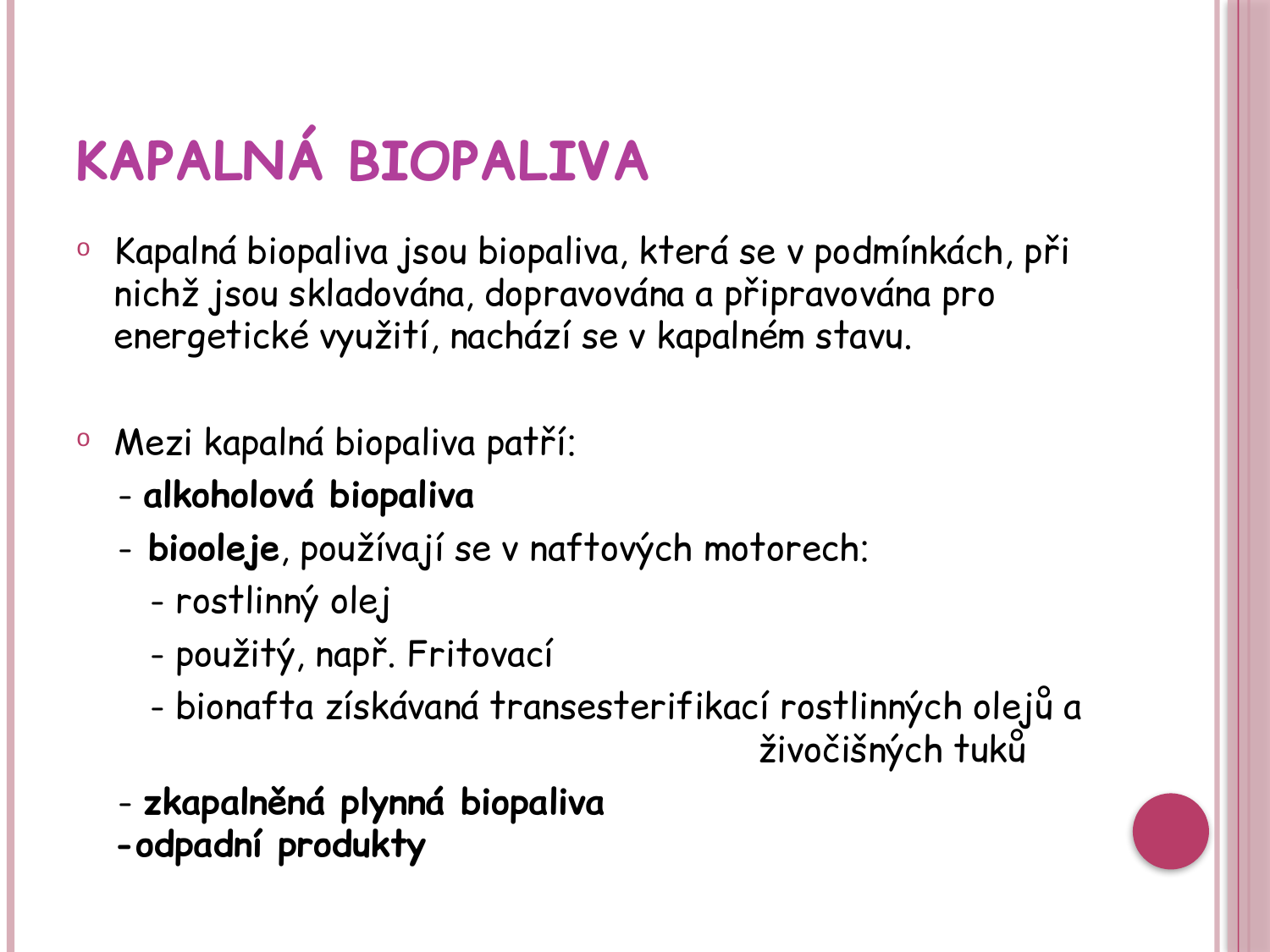

# Kapalná biopaliva
Kapalná biopaliva jsou biopaliva, která se v podmínkách, při nichž jsou skladována, dopravována a připravována pro energetické využití, nachází se v kapalném stavu.

Mezi kapalná biopaliva patří:
    - alkoholová biopaliva
    - biooleje, používají se v naftových motorech:
       - rostlinný olej
       - použitý, např. Fritovací
       - bionafta získávaná transesterifikací rostlinných olejů a                                                              živočišných tuků
    - zkapalněná plynná biopaliva                               -odpadní produkty